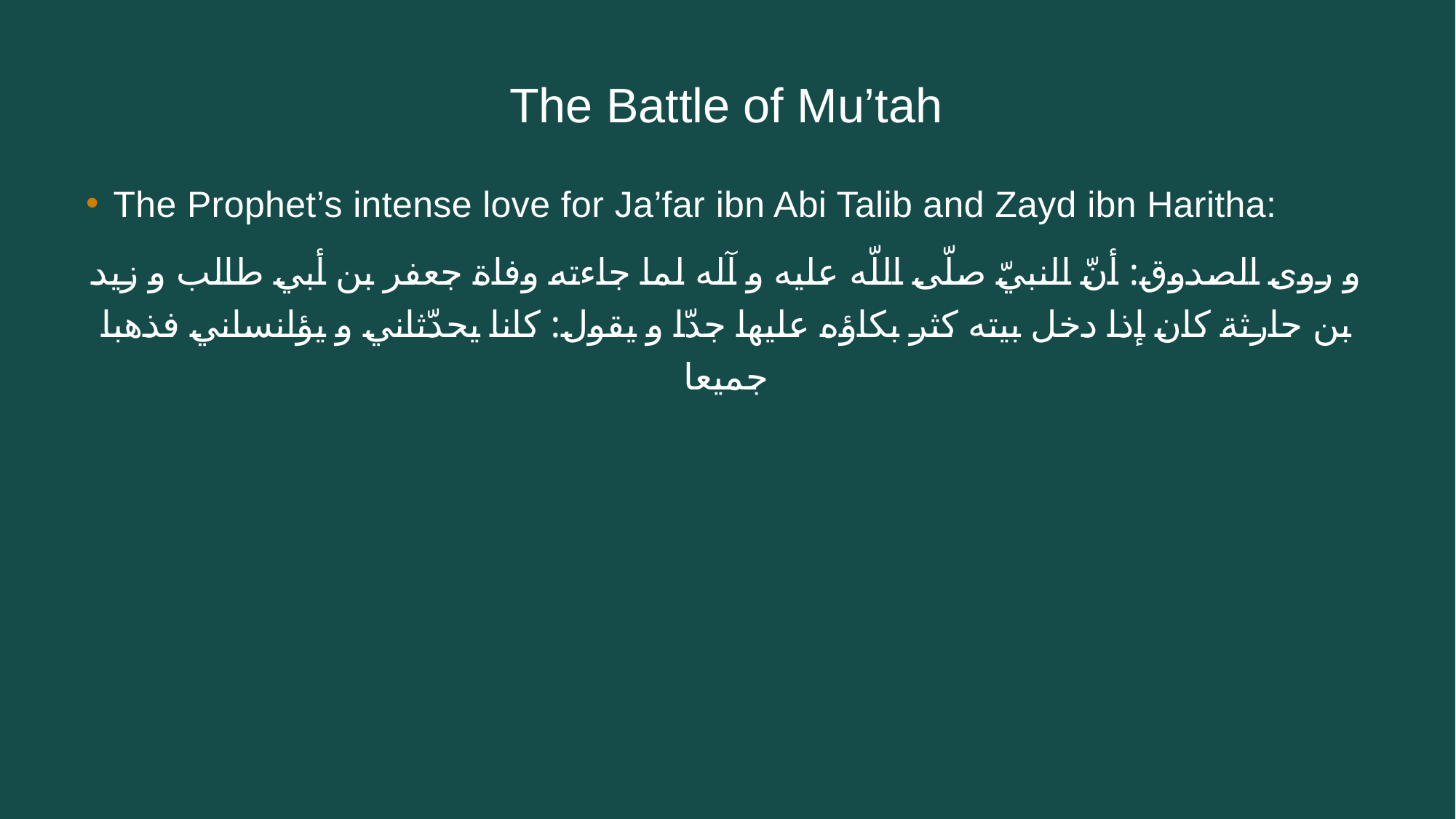

# The Battle of Mu’tah
The Prophet’s intense love for Ja’far ibn Abi Talib and Zayd ibn Haritha:
و روى الصدوق: أنّ النبيّ صلّى اللّه عليه و آله لما جاءته وفاة جعفر بن أبي طالب و زيد بن حارثة كان إذا دخل بيته كثر بكاؤه عليها جدّا و يقول: كانا يحدّثاني و يؤانساني فذهبا جميعا